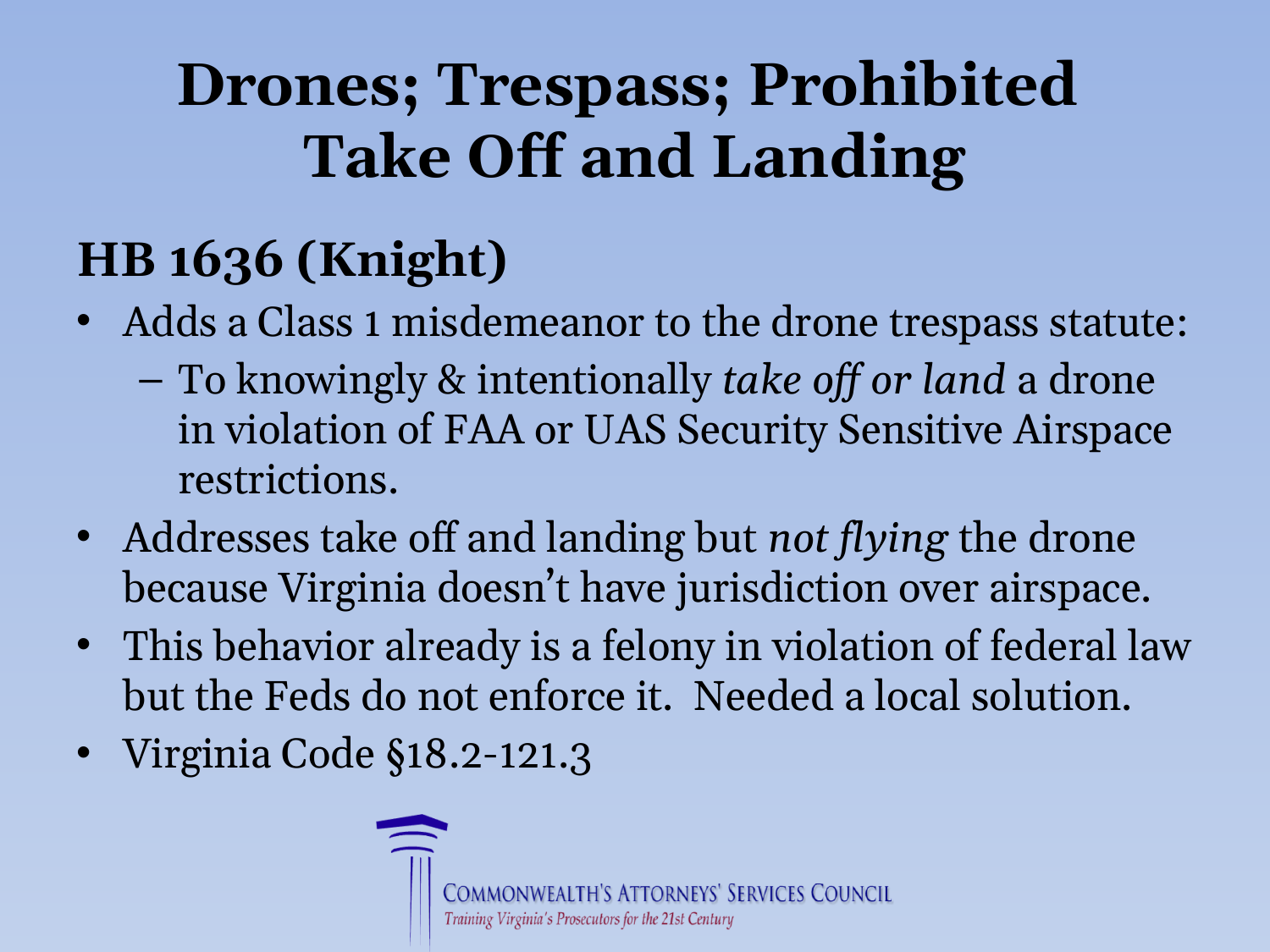

# Drones; Trespass; Prohibited Take Off and Landing
HB 1636 (Knight)
Adds a Class 1 misdemeanor to the drone trespass statute:
To knowingly & intentionally take off or land a drone in violation of FAA or UAS Security Sensitive Airspace restrictions.
Addresses take off and landing but not flying the drone because Virginia doesn’t have jurisdiction over airspace.
This behavior already is a felony in violation of federal law but the Feds do not enforce it.  Needed a local solution.
Virginia Code §18.2-121.3